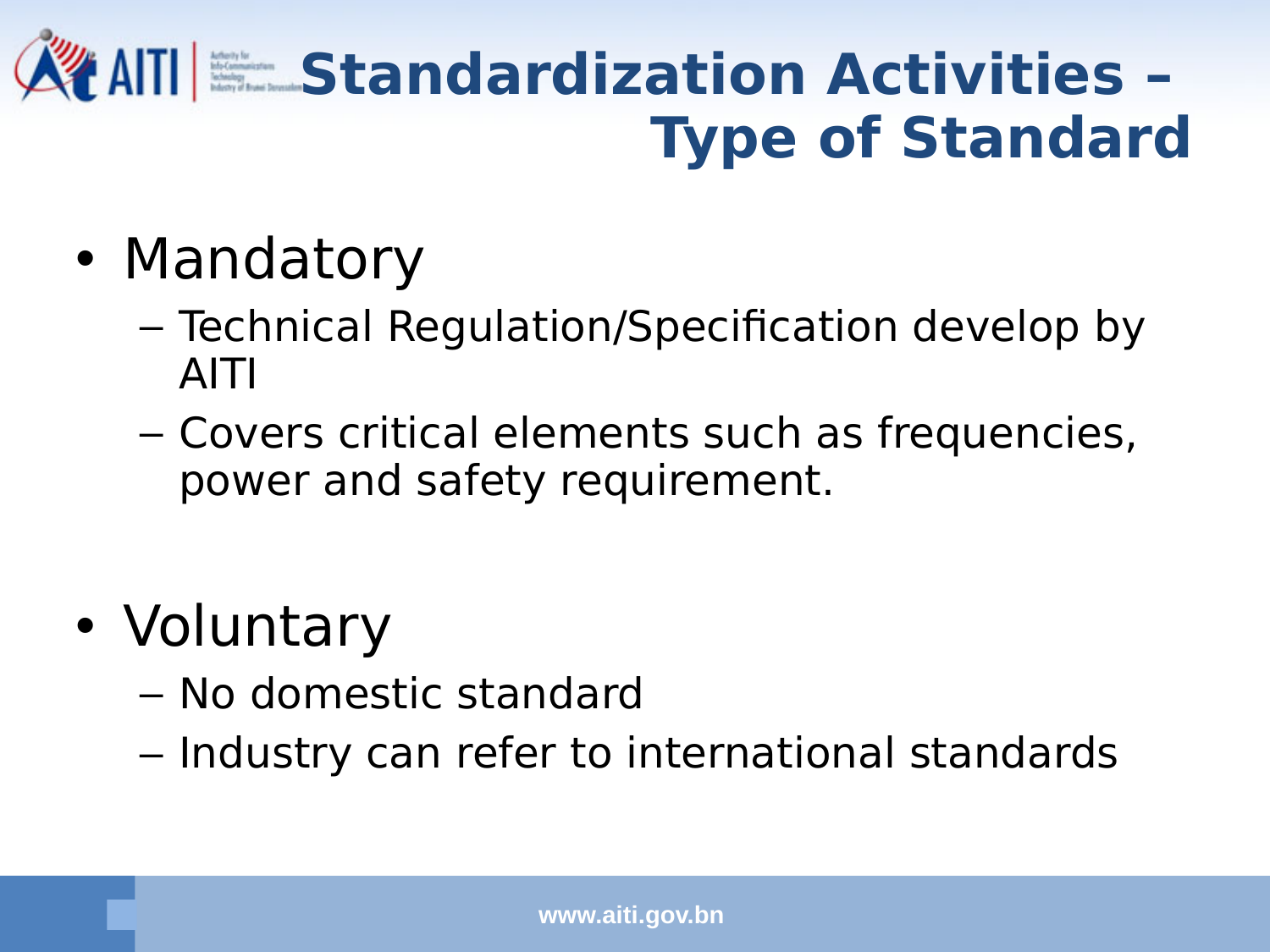

Standardization Activities –
Type of Standard
Mandatory
Technical Regulation/Specification develop by AITI
Covers critical elements such as frequencies, power and safety requirement.

Voluntary
No domestic standard
Industry can refer to international standards